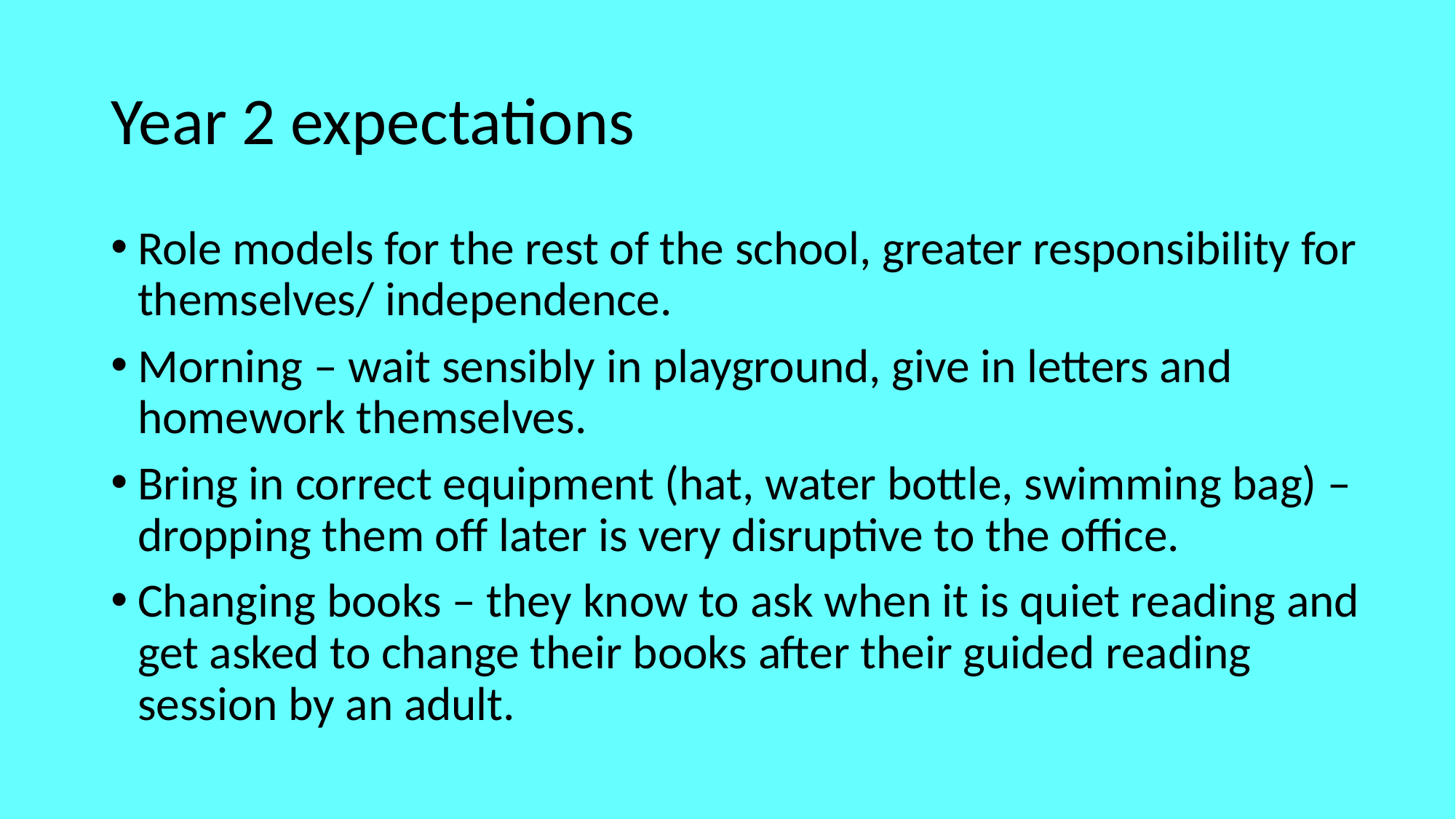

# Year 2 expectations
Role models for the rest of the school, greater responsibility for themselves/ independence.
Morning – wait sensibly in playground, give in letters and homework themselves.
Bring in correct equipment (hat, water bottle, swimming bag) – dropping them off later is very disruptive to the office.
Changing books – they know to ask when it is quiet reading and get asked to change their books after their guided reading session by an adult.